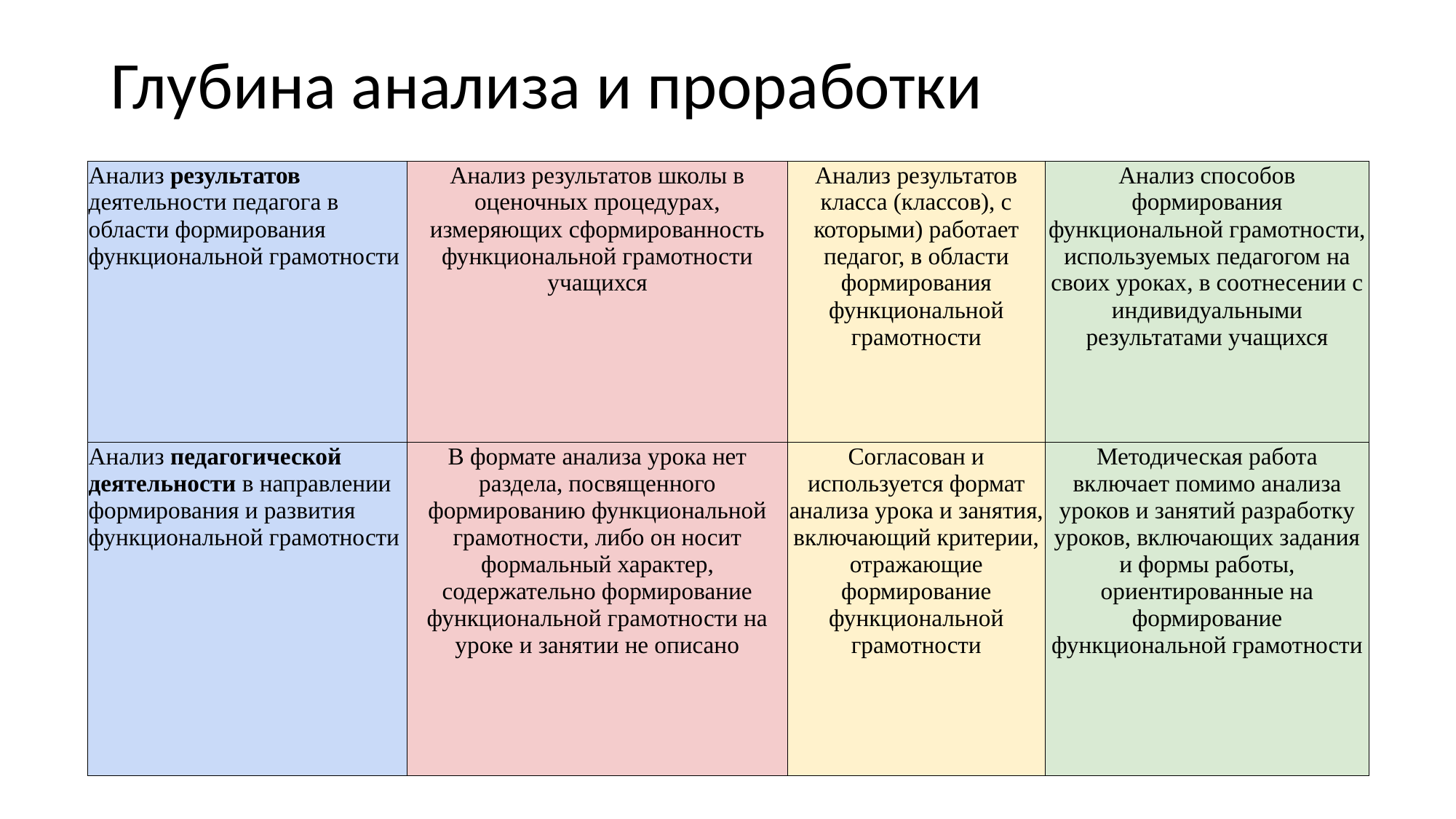

# Глубина анализа и проработки
| Анализ результатов деятельности педагога в области формирования функциональной грамотности | Анализ результатов школы в оценочных процедурах, измеряющих сформированность функциональной грамотности учащихся | Анализ результатов класса (классов), с которыми) работает педагог, в области формирования функциональной грамотности | Анализ способов формирования функциональной грамотности, используемых педагогом на своих уроках, в соотнесении с индивидуальными результатами учащихся |
| --- | --- | --- | --- |
| Анализ педагогической деятельности в направлении формирования и развития функциональной грамотности | В формате анализа урока нет раздела, посвященного формированию функциональной грамотности, либо он носит формальный характер, содержательно формирование функциональной грамотности на уроке и занятии не описано | Согласован и используется формат анализа урока и занятия, включающий критерии, отражающие формирование функциональной грамотности | Методическая работа включает помимо анализа уроков и занятий разработку уроков, включающих задания и формы работы, ориентированные на формирование функциональной грамотности |